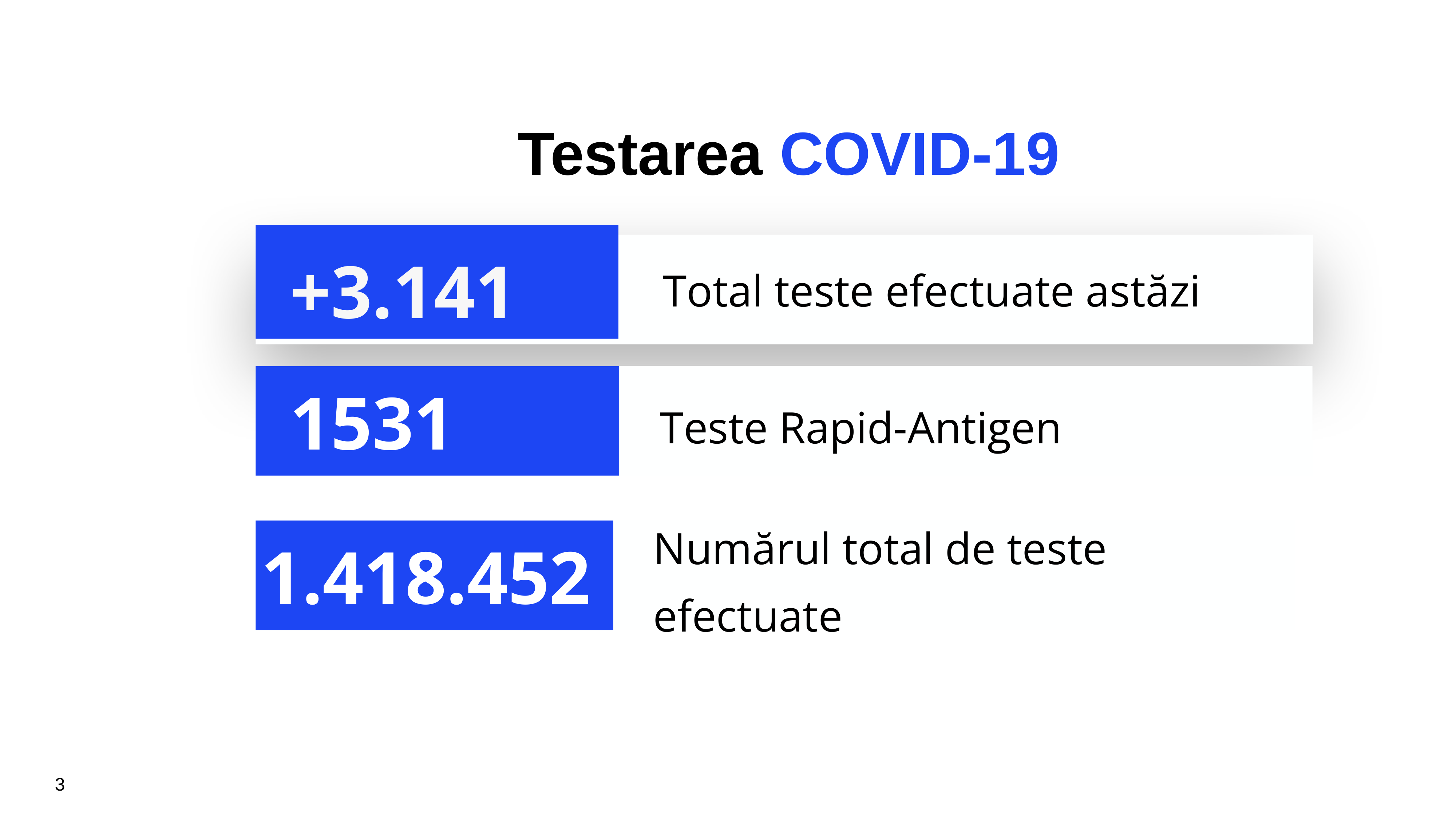

# Testarea COVID-19

+3.141

Total teste efectuate astăzi

Teste Rapid-Antigen

1531

Numărul total de teste efectuate

1.418.452
3